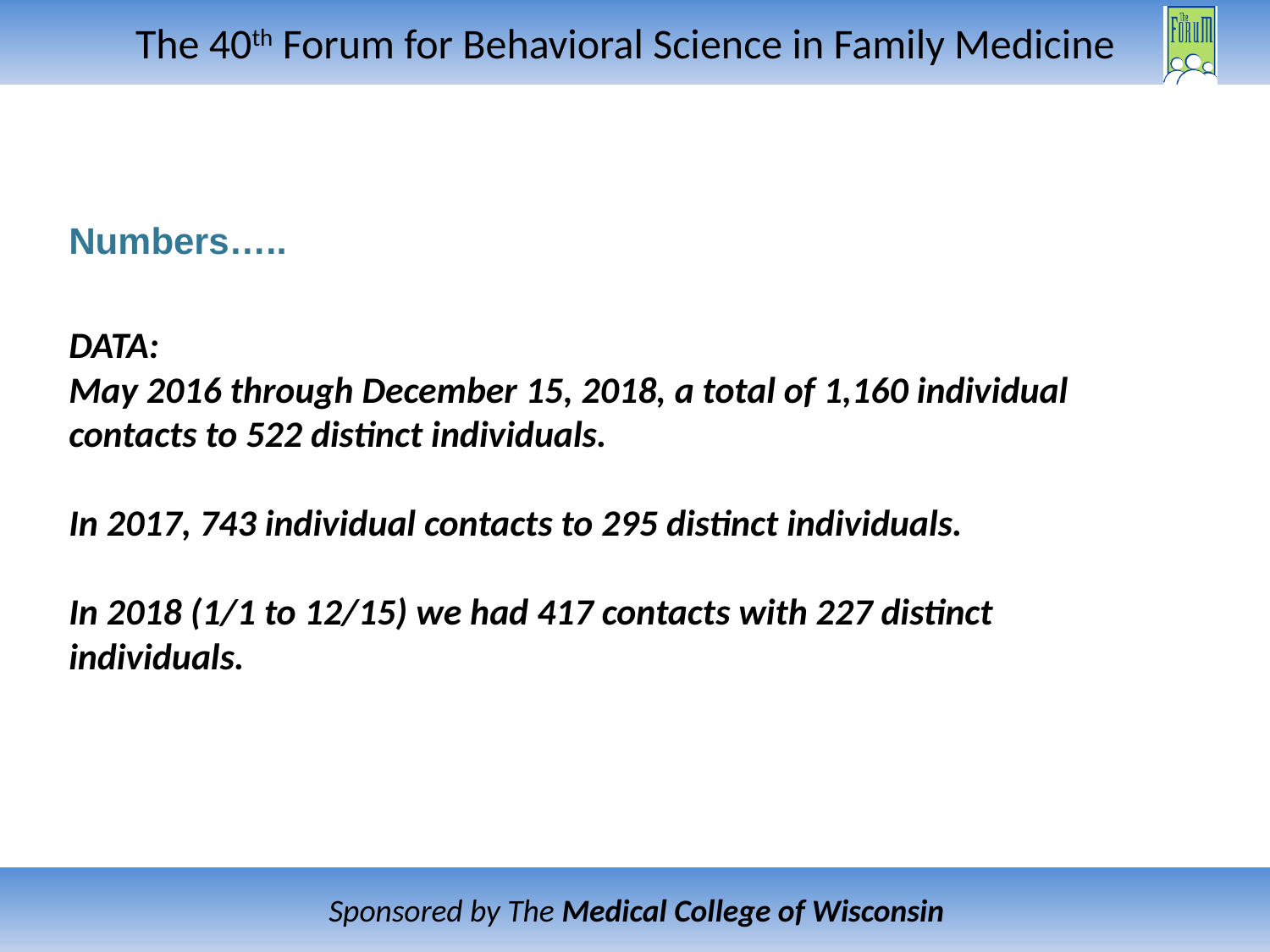

Numbers…..

DATA:
May 2016 through December 15, 2018, a total of 1,160 individual contacts to 522 distinct individuals.

In 2017, 743 individual contacts to 295 distinct individuals.

In 2018 (1/1 to 12/15) we had 417 contacts with 227 distinct individuals.